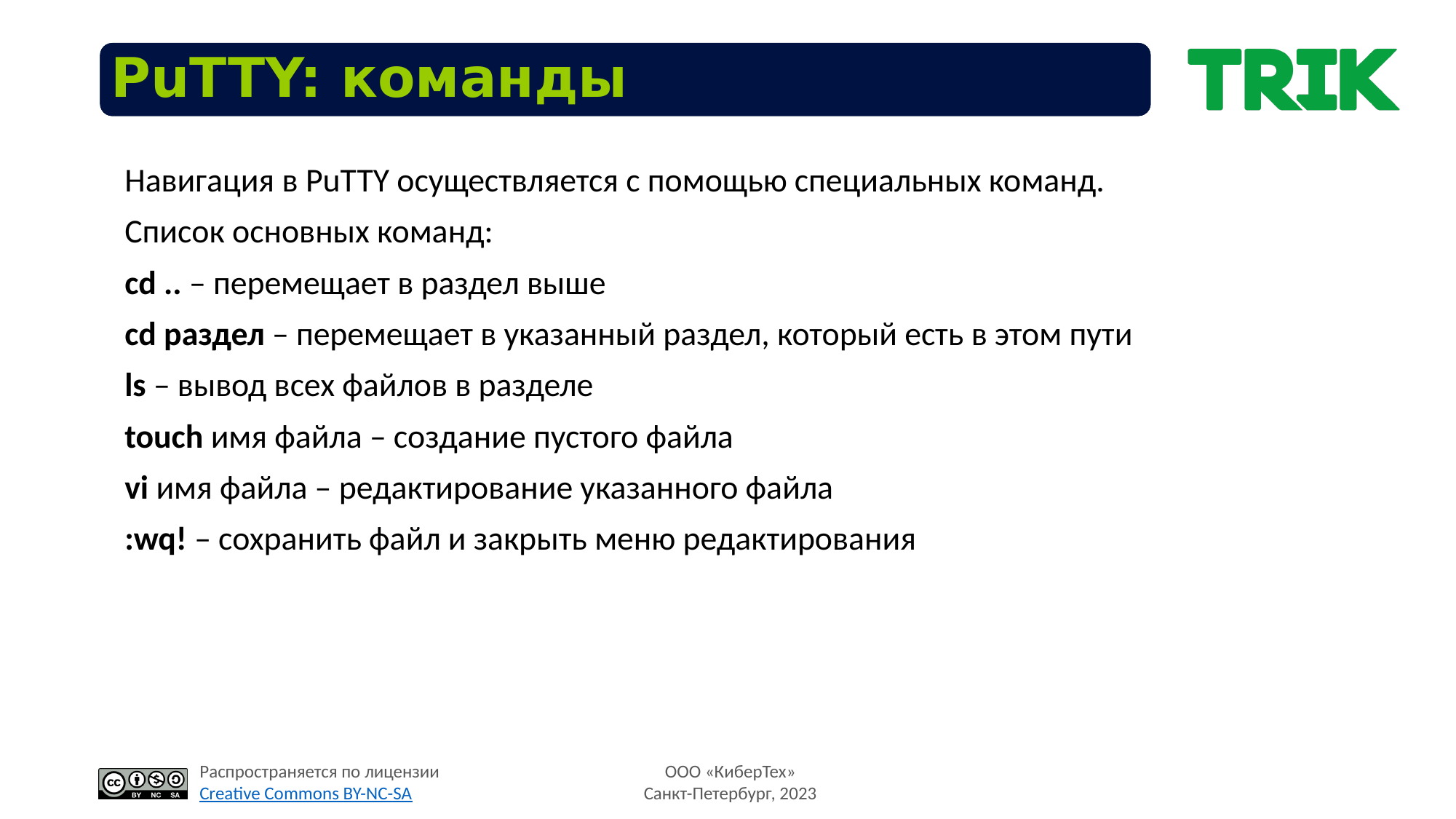

# PuTTY: команды
Навигация в PuTTY осуществляется с помощью специальных команд.
Список основных команд:
cd .. – перемещает в раздел выше
cd раздел – перемещает в указанный раздел, который есть в этом пути
ls – вывод всех файлов в разделе
touch имя файла – создание пустого файла
vi имя файла – редактирование указанного файла
:wq! – сохранить файл и закрыть меню редактирования